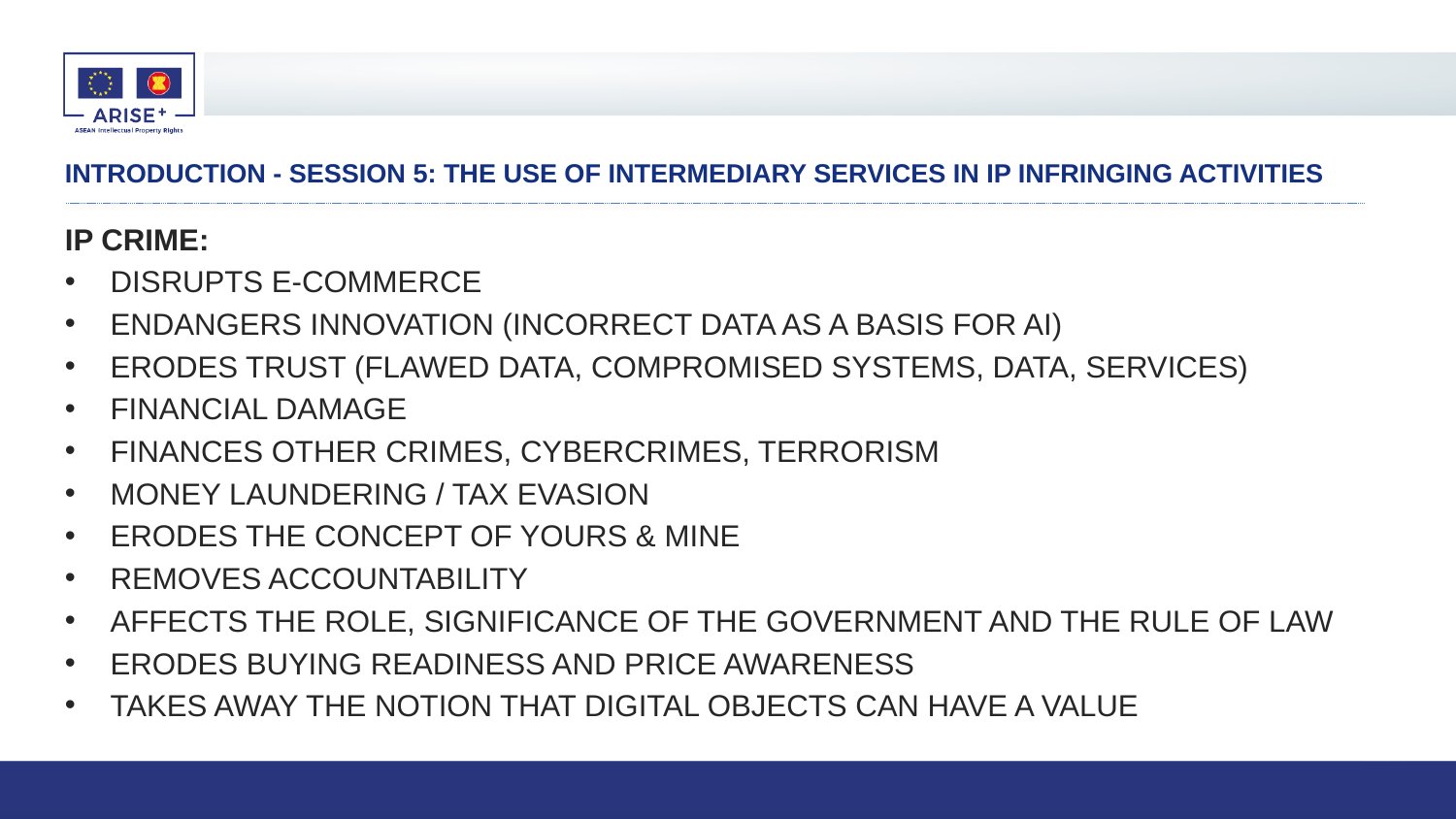

# INTRODUCTION - SESSION 5: THE USE OF INTERMEDIARY SERVICES IN IP INFRINGING ACTIVITIES
IP CRIME:
DISRUPTS E-COMMERCE
ENDANGERS INNOVATION (INCORRECT DATA AS A BASIS FOR AI)
ERODES TRUST (FLAWED DATA, COMPROMISED SYSTEMS, DATA, SERVICES)
FINANCIAL DAMAGE
FINANCES OTHER CRIMES, CYBERCRIMES, TERRORISM
MONEY LAUNDERING / TAX EVASION
ERODES THE CONCEPT OF YOURS & MINE
REMOVES ACCOUNTABILITY
AFFECTS THE ROLE, SIGNIFICANCE OF THE GOVERNMENT AND THE RULE OF LAW
ERODES BUYING READINESS AND PRICE AWARENESS
TAKES AWAY THE NOTION THAT DIGITAL OBJECTS CAN HAVE A VALUE